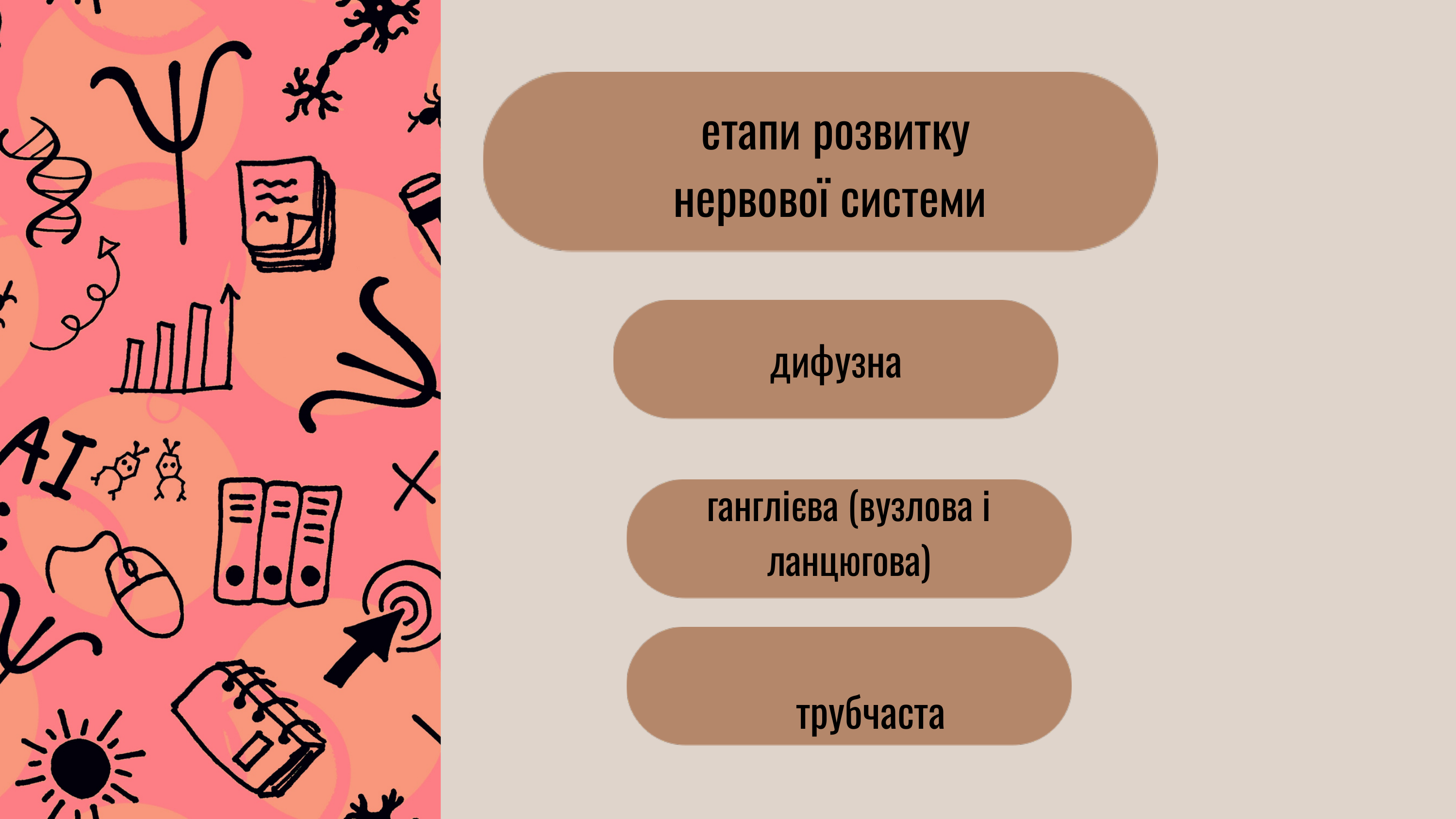

етапи розвитку нервової системи

дифузна
ганглієва (вузлова і ланцюгова)

трубчаста